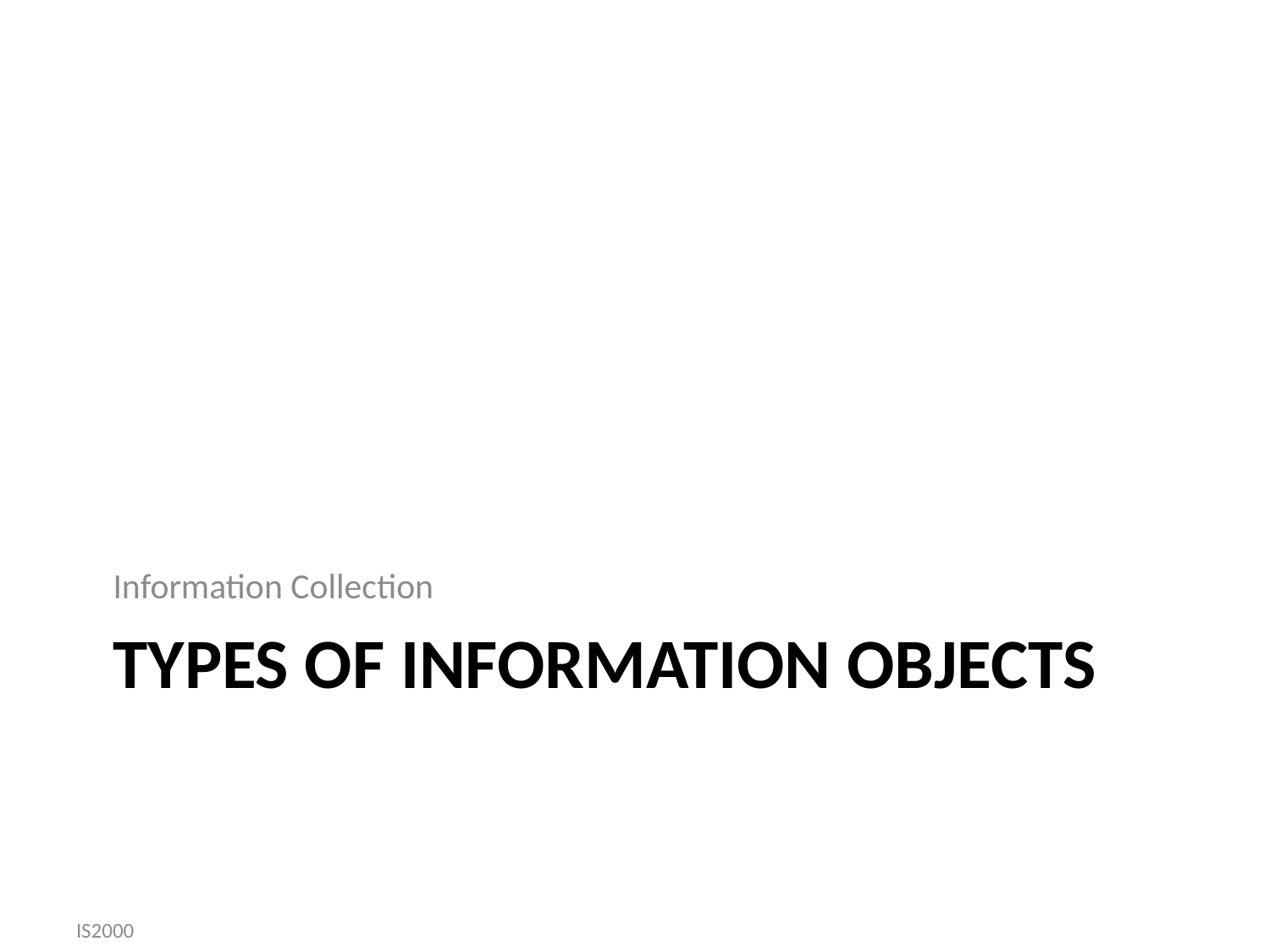

Information Collection
# Types of Information Objects
IS2000
Information Collection
17